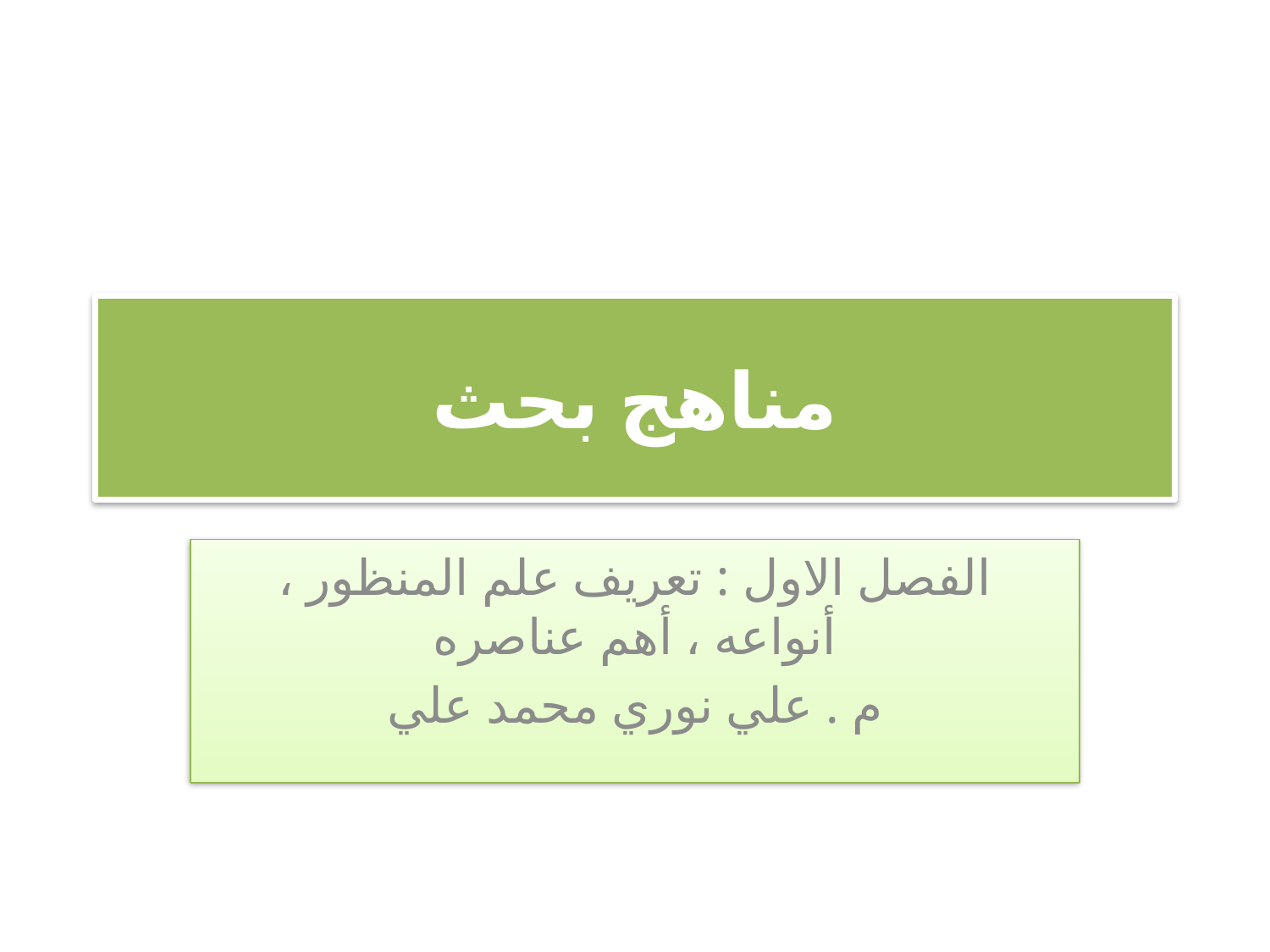

# مناهج بحث
الفصل الاول : تعريف علم المنظور ، أنواعه ، أهم عناصره
م . علي نوري محمد علي